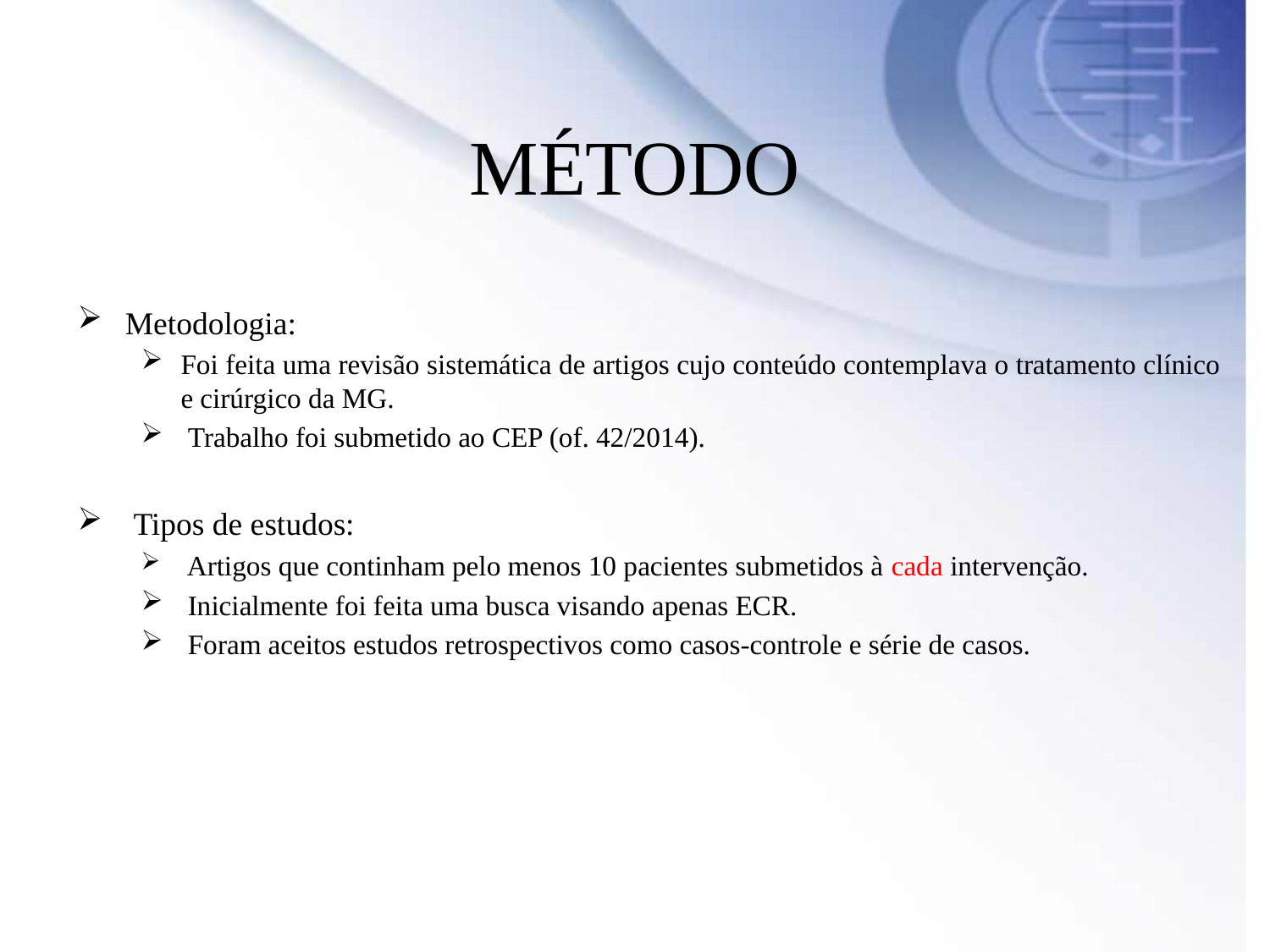

# MÉTODO
Metodologia:
Foi feita uma revisão sistemática de artigos cujo conteúdo contemplava o tratamento clínico e cirúrgico da MG.
 Trabalho foi submetido ao CEP (of. 42/2014).

 Tipos de estudos:
 Artigos que continham pelo menos 10 pacientes submetidos à cada intervenção.
 Inicialmente foi feita uma busca visando apenas ECR.
 Foram aceitos estudos retrospectivos como casos-controle e série de casos.